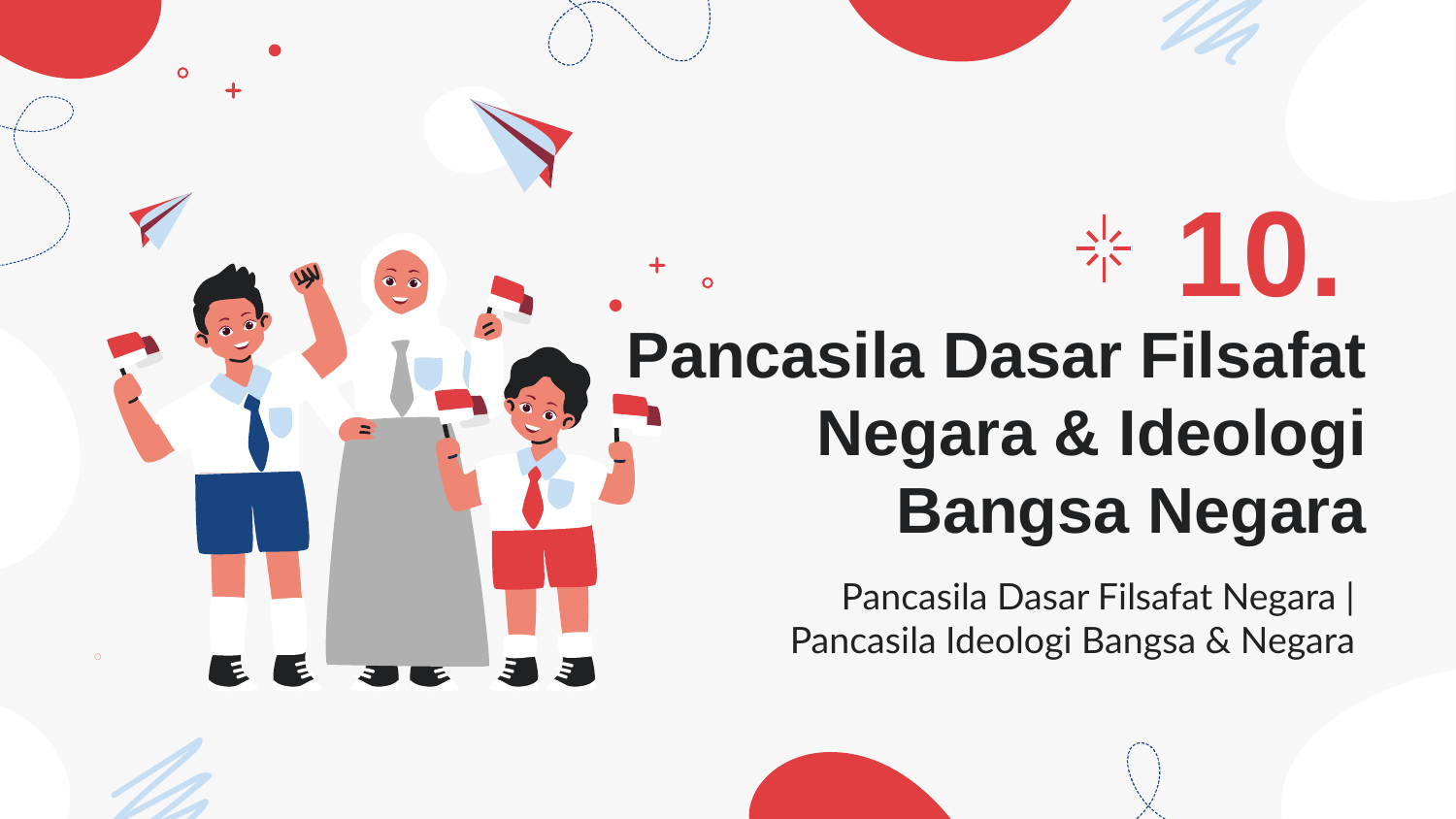

10.

# Pancasila Dasar Filsafat Negara & Ideologi Bangsa Negara
Pancasila Dasar Filsafat Negara |
Pancasila Ideologi Bangsa & Negara